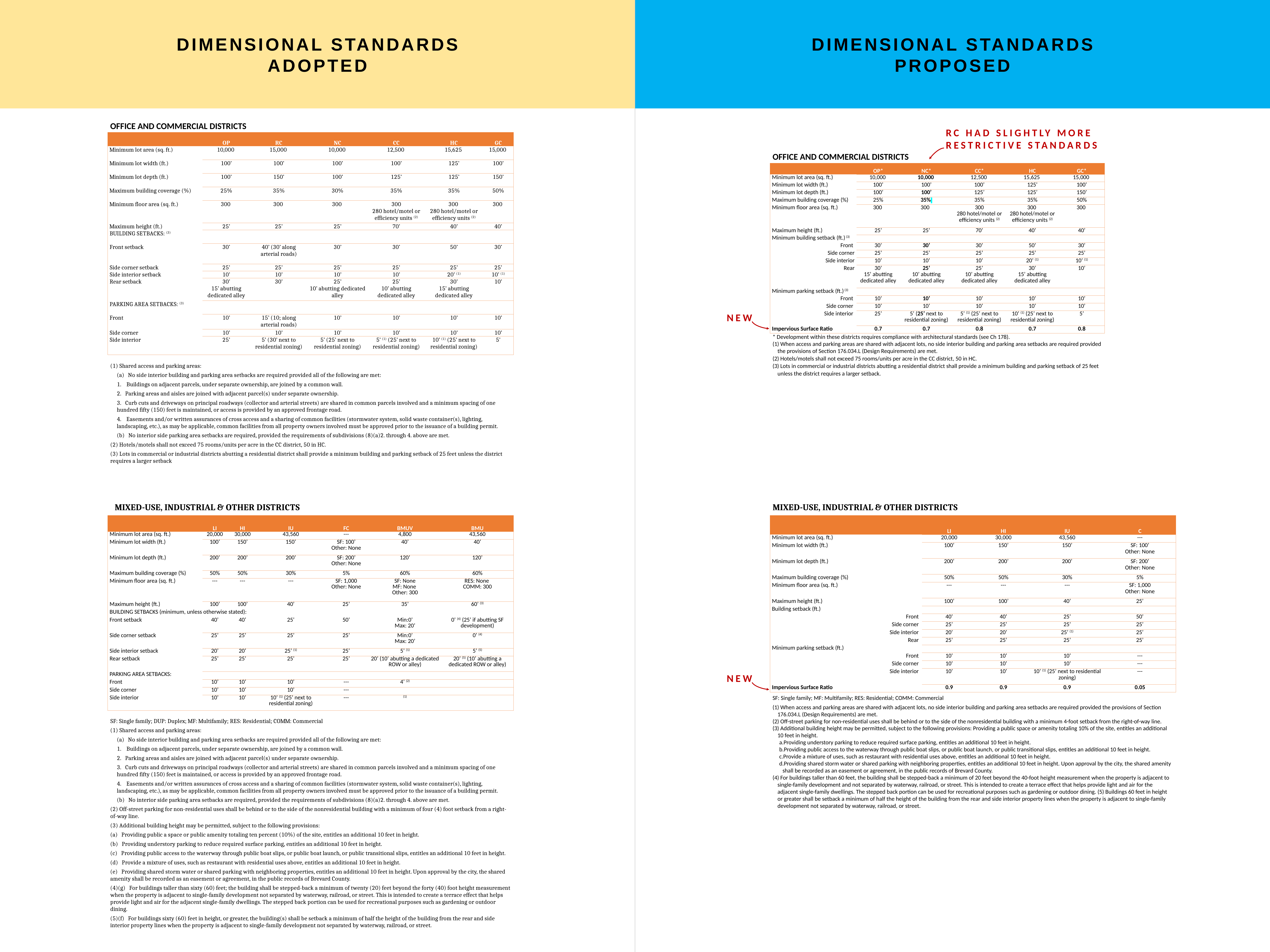

DIMENSIONAL STANDARDS
ADOPTED
DIMENSIONAL STANDARDS
PROPOSED
OFFICE AND COMMERCIAL DISTRICTS
RC HAD SLIGHTLY MORE RESTRICTIVE STANDARDS
|  | OP | RC | NC | CC | HC | GC |
| --- | --- | --- | --- | --- | --- | --- |
| Minimum lot area (sq. ft.) | 10,000 | 15,000 | 10,000 | 12,500 | 15,625 | 15,000 |
| Minimum lot width (ft.) | 100’ | 100’ | 100’ | 100’ | 125’ | 100’ |
| Minimum lot depth (ft.) | 100’ | 150’ | 100’ | 125’ | 125’ | 150’ |
| Maximum building coverage (%) | 25% | 35% | 30% | 35% | 35% | 50% |
| Minimum floor area (sq. ft.) | 300 | 300 | 300 | 300 280 hotel/motel or efficiency units (2) | 300 280 hotel/motel or efficiency units (2) | 300 |
| Maximum height (ft.) | 25’ | 25’ | 25’ | 70’ | 40’ | 40’ |
| BUILDING SETBACKS: (3) |  |  |  |  |  |  |
| Front setback | 30’ | 40’ (30’ along arterial roads) | 30’ | 30’ | 50’ | 30’ |
| Side corner setback | 25’ | 25’ | 25’ | 25’ | 25’ | 25’ |
| Side interior setback | 10’ | 10’ | 10’ | 10’ | 20’ (1) | 10’ (1) |
| Rear setback | 30’ 15’ abutting dedicated alley | 30’ | 25’ 10’ abutting dedicated alley | 25’ 10’ abutting dedicated alley | 30’ 15’ abutting dedicated alley | 10’ |
| PARKING AREA SETBACKS: (3) |  |  |  |  |  |  |
| Front | 10’ | 15’ (10; along arterial roads) | 10’ | 10’ | 10’ | 10’ |
| Side corner | 10’ | 10’ | 10’ | 10’ | 10’ | 10’ |
| Side interior | 25’ | 5’ (30’ next to residential zoning) | 5’ (25’ next to residential zoning) | 5’ (1) (25’ next to residential zoning) | 10’ (1) (25’ next to residential zoning) | 5’ |
OFFICE AND COMMERCIAL DISTRICTS

|  | OP\* | NC\* | CC\* | HC | GC\* |
| --- | --- | --- | --- | --- | --- |
| Minimum lot area (sq. ft.) | 10,000 | 10,000 | 12,500 | 15,625 | 15,000 |
| Minimum lot width (ft.) | 100’ | 100’ | 100’ | 125’ | 100’ |
| Minimum lot depth (ft.) | 100’ | 100’ | 125’ | 125’ | 150’ |
| Maximum building coverage (%) | 25% | 35% | 35% | 35% | 50% |
| Minimum floor area (sq. ft.) | 300 | 300 | 300 280 hotel/motel or efficiency units (2) | 300 280 hotel/motel or efficiency units (2) | 300 |
| Maximum height (ft.) | 25’ | 25’ | 70’ | 40’ | 40’ |
| Minimum building setback (ft.) (3) |  |  |  |  |  |
| Front | 30’ | 30’ | 30’ | 50’ | 30’ |
| Side corner | 25’ | 25’ | 25’ | 25’ | 25’ |
| Side interior | 10’ | 10’ | 10’ | 20’ (1) | 10’ (1) |
| Rear | 30’ 15’ abutting dedicated alley | 25’ 10’ abutting dedicated alley | 25’ 10’ abutting dedicated alley | 30’ 15’ abutting dedicated alley | 10’ |
| Minimum parking setback (ft.) (3) |  |  |  |  |  |
| Front | 10’ | 10’ | 10’ | 10’ | 10’ |
| Side corner | 10’ | 10’ | 10’ | 10’ | 10’ |
| Side interior | 25’ | 5’ (25’ next to residential zoning) | 5’ (1) (25’ next to residential zoning) | 10’ (1) (25’ next to residential zoning) | 5’ |
| Impervious Surface Ratio | 0.7 | 0.7 | 0.8 | 0.7 | 0.8 |
NEW

* Development within these districts requires compliance with architectural standards (see Ch 178).
(1) When access and parking areas are shared with adjacent lots, no side interior building and parking area setbacks are required provided the provisions of Section 176.034.L (Design Requirements) are met.
(2) Hotels/motels shall not exceed 75 rooms/units per acre in the CC district, 50 in HC.
(3) Lots in commercial or industrial districts abutting a residential district shall provide a minimum building and parking setback of 25 feet unless the district requires a larger setback.
(1) Shared access and parking areas:
(a)   No side interior building and parking area setbacks are required provided all of the following are met:
1.    Buildings on adjacent parcels, under separate ownership, are joined by a common wall.
2.   Parking areas and aisles are joined with adjacent parcel(s) under separate ownership.
3.   Curb cuts and driveways on principal roadways (collector and arterial streets) are shared in common parcels involved and a minimum spacing of one hundred fifty (150) feet is maintained, or access is provided by an approved frontage road.
4.    Easements and/or written assurances of cross access and a sharing of common facilities (stormwater system, solid waste container(s), lighting, landscaping, etc.), as may be applicable, common facilities from all property owners involved must be approved prior to the issuance of a building permit.
(b)   No interior side parking area setbacks are required, provided the requirements of subdivisions (8)(a)2. through 4. above are met.
(2) Hotels/motels shall not exceed 75 rooms/units per acre in the CC district, 50 in HC.
(3) Lots in commercial or industrial districts abutting a residential district shall provide a minimum building and parking setback of 25 feet unless the district requires a larger setback
MIXED-USE, INDUSTRIAL & OTHER DISTRICTS
MIXED-USE, INDUSTRIAL & OTHER DISTRICTS
|  | LI | HI | IU | FC | BMUV | BMU |
| --- | --- | --- | --- | --- | --- | --- |
| Minimum lot area (sq. ft.) | 20,000 | 30,000 | 43,560 | --- | 4,800 | 43,560 |
| Minimum lot width (ft.) | 100’ | 150’ | 150’ | SF: 100’ Other: None | 40’ | 40’ |
| Minimum lot depth (ft.) | 200’ | 200’ | 200’ | SF: 200’ Other: None | 120’ | 120’ |
| Maximum building coverage (%) | 50% | 50% | 30% | 5% | 60% | 60% |
| Minimum floor area (sq. ft.) | --- | --- | --- | SF: 1,000 Other: None | SF: None MF: None Other: 300 | RES: None COMM: 300 |
| Maximum height (ft.) | 100’ | 100’ | 40’ | 25’ | 35’ | 60’ (3) |
| BUILDING SETBACKS (minimum, unless otherwise stated): |  |  |  |  |  |  |
| Front setback | 40’ | 40’ | 25’ | 50’ | Min:0’ Max: 20’ | 0’ (4) (25’ if abutting SF development) |
| Side corner setback | 25’ | 25’ | 25’ | 25’ | Min:0’ Max: 20’ | 0’ (4) |
| Side interior setback | 20’ | 20’ | 25’ (1) | 25’ | 5’ (1) | 5’ (5) |
| Rear setback | 25’ | 25’ | 25’ | 25’ | 20’ (10’ abutting a dedicated ROW or alley) | 20’ (5) (10’ abutting a dedicated ROW or alley) |
| PARKING AREA SETBACKS: |  |  |  |  |  |  |
| Front | 10’ | 10’ | 10’ | --- | 4’ (2) |  |
| Side corner | 10’ | 10’ | 10’ | --- |  |  |
| Side interior | 10’ | 10’ | 10’ (1) (25’ next to residential zoning) | --- | (1) |  |
|  | LI | HI | IU | C |
| --- | --- | --- | --- | --- |
| Minimum lot area (sq. ft.) | 20,000 | 30,000 | 43,560 | --- |
| Minimum lot width (ft.) | 100’ | 150’ | 150’ | SF: 100’ Other: None |
| Minimum lot depth (ft.) | 200’ | 200’ | 200’ | SF: 200’ Other: None |
| Maximum building coverage (%) | 50% | 50% | 30% | 5% |
| Minimum floor area (sq. ft.) | --- | --- | --- | SF: 1,000 Other: None |
| Maximum height (ft.) | 100’ | 100’ | 40’ | 25’ |
| Building setback (ft.) |  |  |  |  |
| Front | 40’ | 40’ | 25’ | 50’ |
| Side corner | 25’ | 25’ | 25’ | 25’ |
| Side interior | 20’ | 20’ | 25’ (1) | 25’ |
| Rear | 25’ | 25’ | 25’ | 25’ |
| Minimum parking setback (ft.) |  |  |  |  |
| Front | 10’ | 10’ | 10’ | --- |
| Side corner | 10’ | 10’ | 10’ | --- |
| Side interior | 10’ | 10’ | 10’ (1) (25’ next to residential zoning) | --- |
| Impervious Surface Ratio | 0.9 | 0.9 | 0.9 | 0.05 |
NEW

SF: Single family; MF: Multifamily; RES: Residential; COMM: Commercial
(1) When access and parking areas are shared with adjacent lots, no side interior building and parking area setbacks are required provided the provisions of Section 176.034.L (Design Requirements) are met.
(2) Off-street parking for non-residential uses shall be behind or to the side of the nonresidential building with a minimum 4-foot setback from the right-of-way line.
(3) Additional building height may be permitted, subject to the following provisions: Providing a public space or amenity totaling 10% of the site, entitles an additional 10 feet in height.
Providing understory parking to reduce required surface parking, entitles an additional 10 feet in height.
Providing public access to the waterway through public boat slips, or public boat launch, or public transitional slips, entitles an additional 10 feet in height.
Provide a mixture of uses, such as restaurant with residential uses above, entitles an additional 10 feet in height.
Providing shared storm water or shared parking with neighboring properties, entitles an additional 10 feet in height. Upon approval by the city, the shared amenity shall be recorded as an easement or agreement, in the public records of Brevard County.
(4) For buildings taller than 60 feet, the building shall be stepped-back a minimum of 20 feet beyond the 40-foot height measurement when the property is adjacent to single-family development and not separated by waterway, railroad, or street. This is intended to create a terrace effect that helps provide light and air for the adjacent single-family dwellings. The stepped back portion can be used for recreational purposes such as gardening or outdoor dining. (5) Buildings 60 feet in height or greater shall be setback a minimum of half the height of the building from the rear and side interior property lines when the property is adjacent to single-family development not separated by waterway, railroad, or street.
SF: Single family; DUP: Duplex; MF: Multifamily; RES: Residential; COMM: Commercial
(1) Shared access and parking areas:
(a)   No side interior building and parking area setbacks are required provided all of the following are met:
1.    Buildings on adjacent parcels, under separate ownership, are joined by a common wall.
2.   Parking areas and aisles are joined with adjacent parcel(s) under separate ownership.
3.   Curb cuts and driveways on principal roadways (collector and arterial streets) are shared in common parcels involved and a minimum spacing of one hundred fifty (150) feet is maintained, or access is provided by an approved frontage road.
4.    Easements and/or written assurances of cross access and a sharing of common facilities (stormwater system, solid waste container(s), lighting, landscaping, etc.), as may be applicable, common facilities from all property owners involved must be approved prior to the issuance of a building permit.
(b)   No interior side parking area setbacks are required, provided the requirements of subdivisions (8)(a)2. through 4. above are met.
(2) Off-street parking for non-residential uses shall be behind or to the side of the nonresidential building with a minimum of four (4) foot setback from a right-of-way line.
(3) Additional building height may be permitted, subject to the following provisions:
(a)   Providing public a space or public amenity totaling ten percent (10%) of the site, entitles an additional 10 feet in height.
(b)   Providing understory parking to reduce required surface parking, entitles an additional 10 feet in height.
(c)   Providing public access to the waterway through public boat slips, or public boat launch, or public transitional slips, entitles an additional 10 feet in height.
(d)   Provide a mixture of uses, such as restaurant with residential uses above, entitles an additional 10 feet in height.
(e)   Providing shared storm water or shared parking with neighboring properties, entitles an additional 10 feet in height. Upon approval by the city, the shared amenity shall be recorded as an easement or agreement, in the public records of Brevard County.
(4)(g)   For buildings taller than sixty (60) feet; the building shall be stepped-back a minimum of twenty (20) feet beyond the forty (40) foot height measurement when the property is adjacent to single-family development not separated by waterway, railroad, or street. This is intended to create a terrace effect that helps provide light and air for the adjacent single-family dwellings. The stepped back portion can be used for recreational purposes such as gardening or outdoor dining.
(5)(f)   For buildings sixty (60) feet in height, or greater, the building(s) shall be setback a minimum of half the height of the building from the rear and side interior property lines when the property is adjacent to single-family development not separated by waterway, railroad, or street.